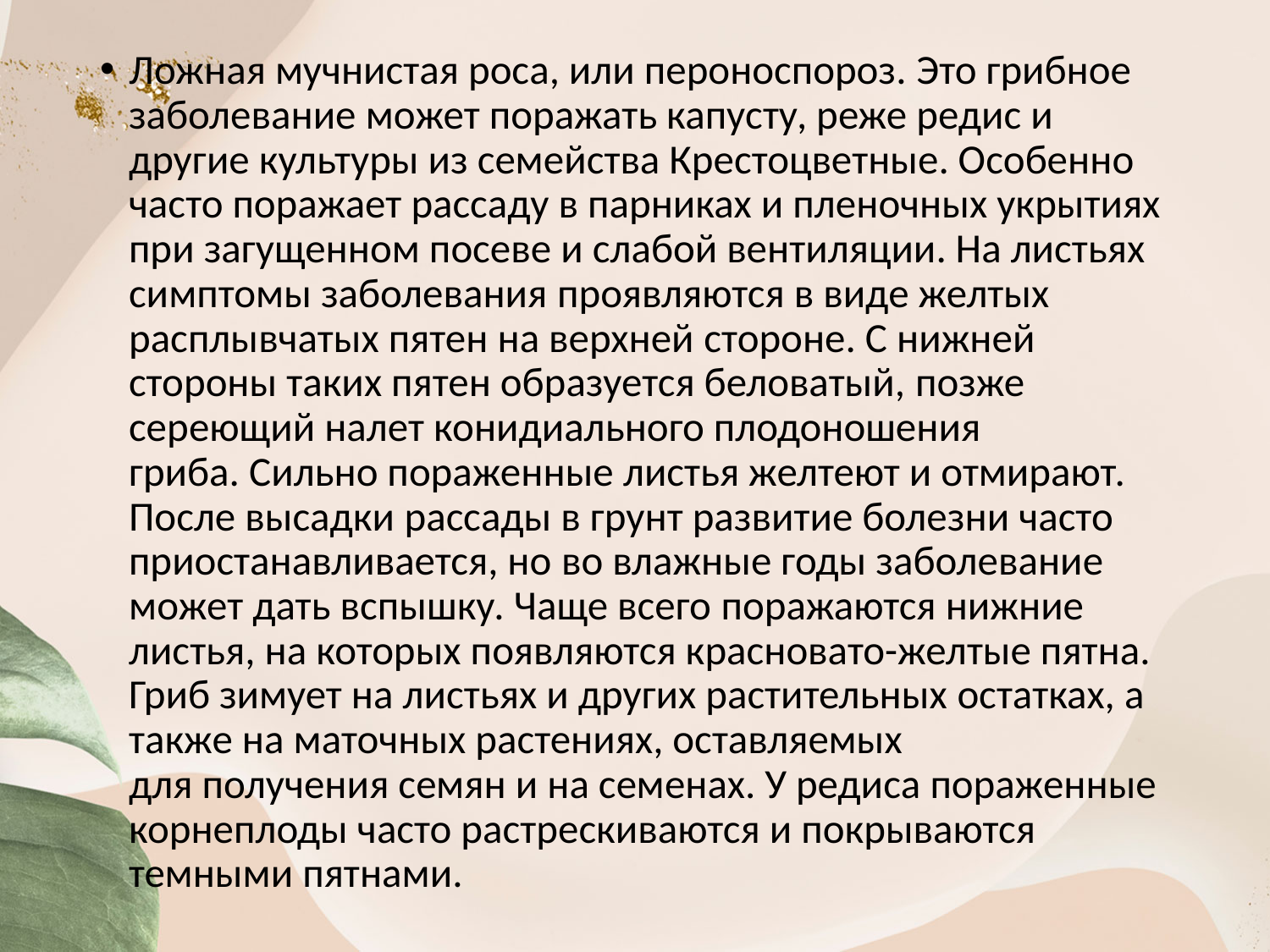

Ложная мучнистая роса, или пероноспороз. Это грибное заболевание может поражать капусту, реже редис и другие культуры из семейства Крестоцветные. Особенно часто поражает рассаду в парниках и пленочных укрытиях при загущенном посеве и слабой вентиляции. На листьях симптомы заболевания проявляются в виде желтых расплывчатых пятен на верхней стороне. С нижней стороны таких пятен образуется беловатый, позже сереющий налет конидиального плодоношения гриба. Сильно пораженные листья желтеют и отмирают. После высадки рассады в грунт развитие болезни часто приостанавливается, но во влажные годы заболевание может дать вспышку. Чаще всего поражаются нижние листья, на которых появляются красновато-желтые пятна. Гриб зимует на листьях и других растительных остатках, а также на маточных растениях, оставляемых для получения семян и на семенах. У редиса пораженные корнеплоды часто растрескиваются и покрываются темными пятнами.